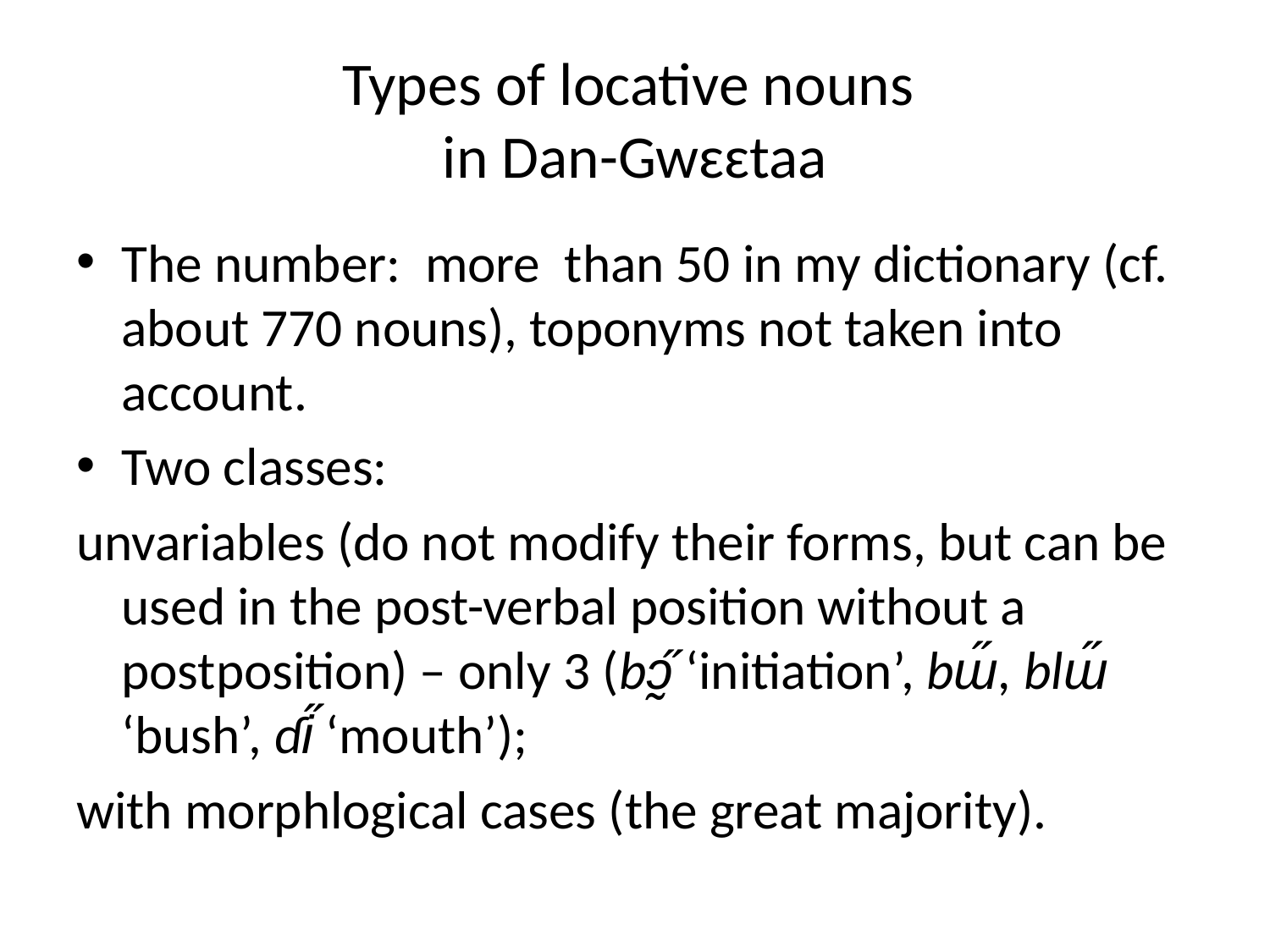

# Types of locative nouns in Dan-Gwɛɛtaa
The number:  more  than 50 in my dictionary (cf. about 770 nouns), toponyms not taken into account.
Two classes:
unvariables (do not modify their forms, but can be used in the post-verbal position without a postposition) – only 3 (bɔ̰̋ ‘initiation’, bɯ̋, blɯ̋ ‘bush’, ɗi̋ ‘mouth’);
with morphlogical cases (the great majority).